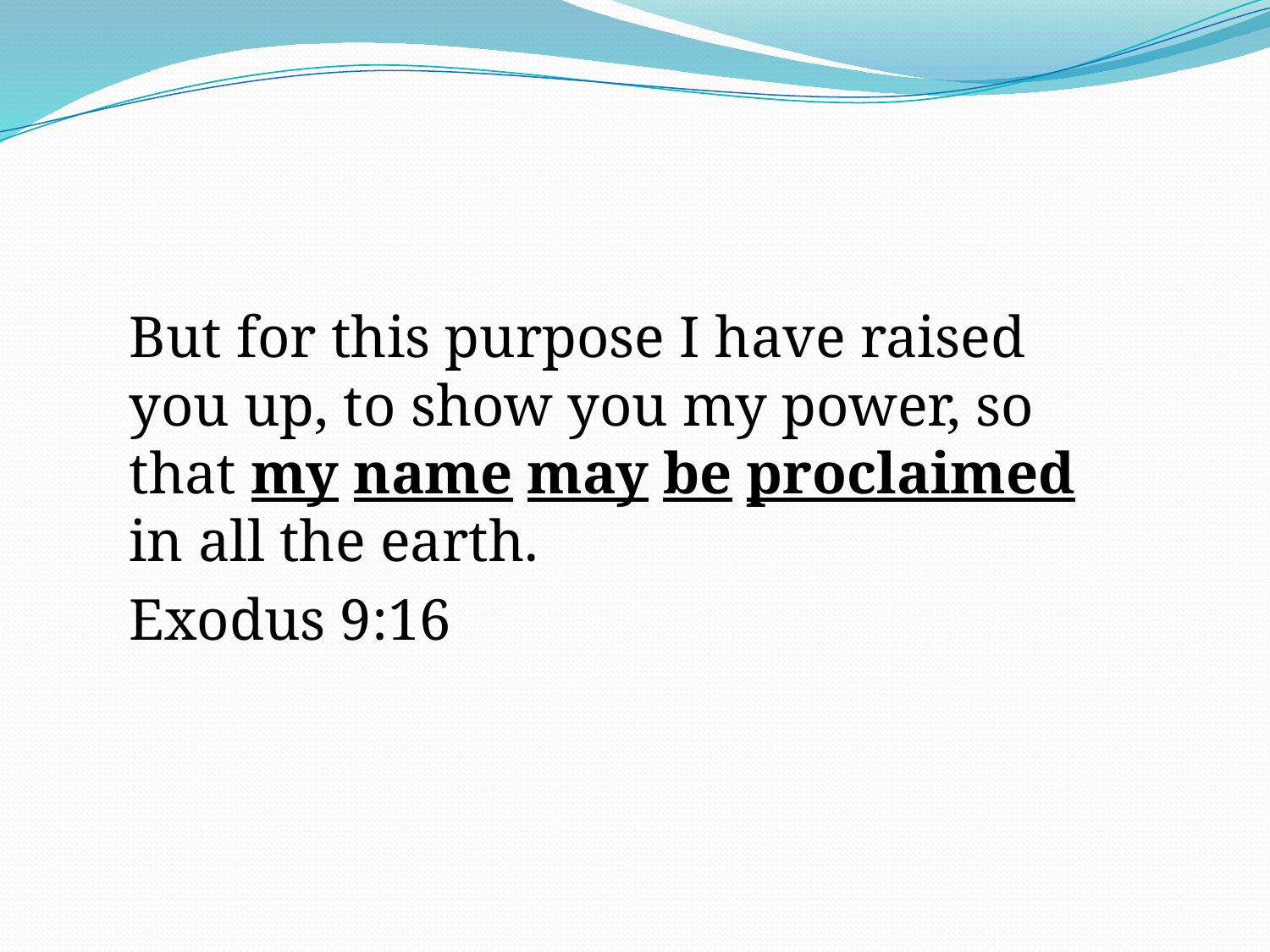

But for this purpose I have raised you up, to show you my power, so that my name may be proclaimed in all the earth.
Exodus 9:16